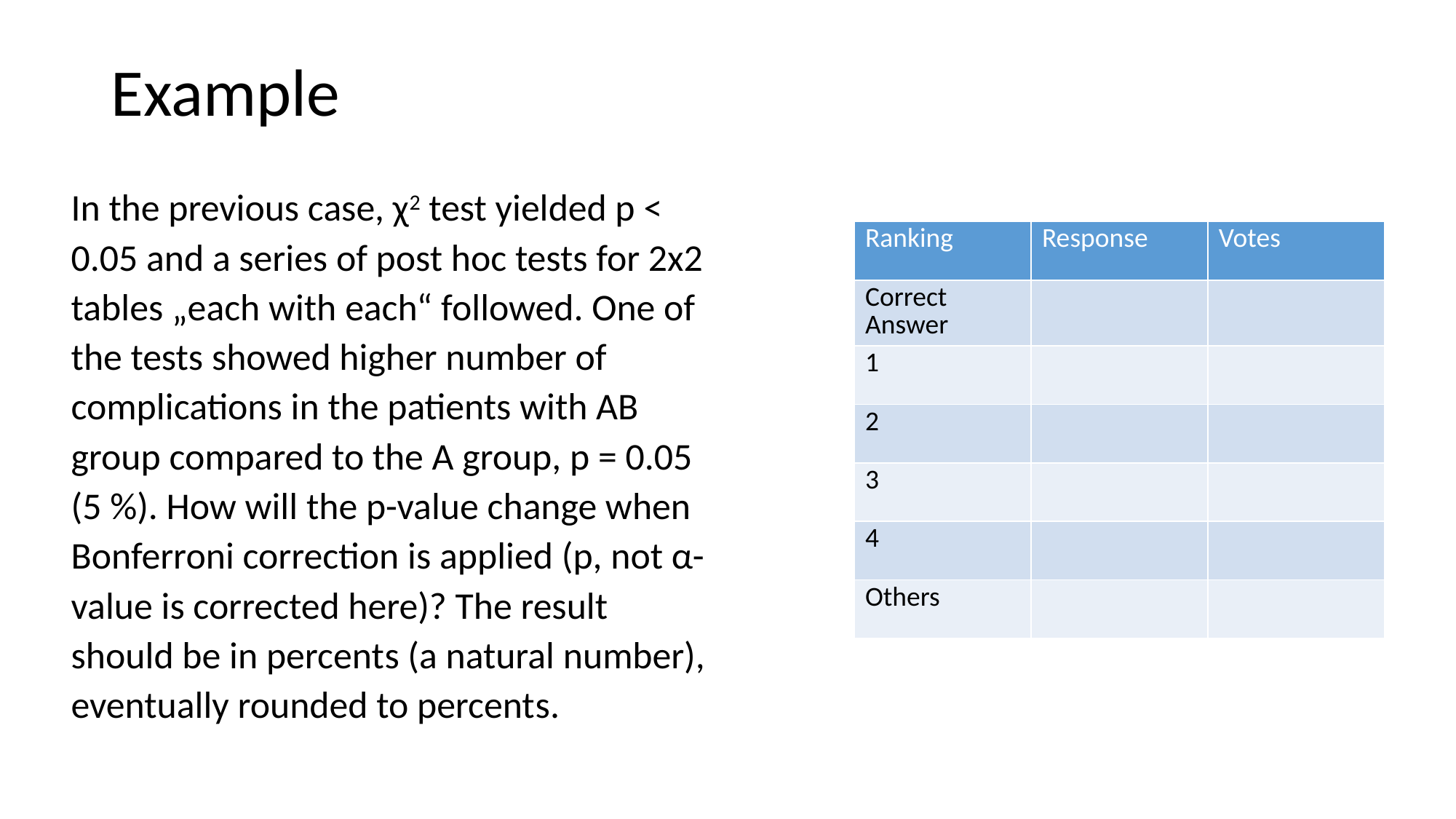

# Example
In the previous case, χ2 test yielded p < 0.05 and a series of post hoc tests for 2x2 tables „each with each“ followed. One of the tests showed higher number of complications in the patients with AB group compared to the A group, p = 0.05 (5 %). How will the p-value change when Bonferroni correction is applied (p, not α-value is corrected here)? The result should be in percents (a natural number), eventually rounded to percents.
| Ranking | Response | Votes |
| --- | --- | --- |
| Correct Answer |  |  |
| 1 |  |  |
| 2 |  |  |
| 3 |  |  |
| 4 |  |  |
| Others |  |  |